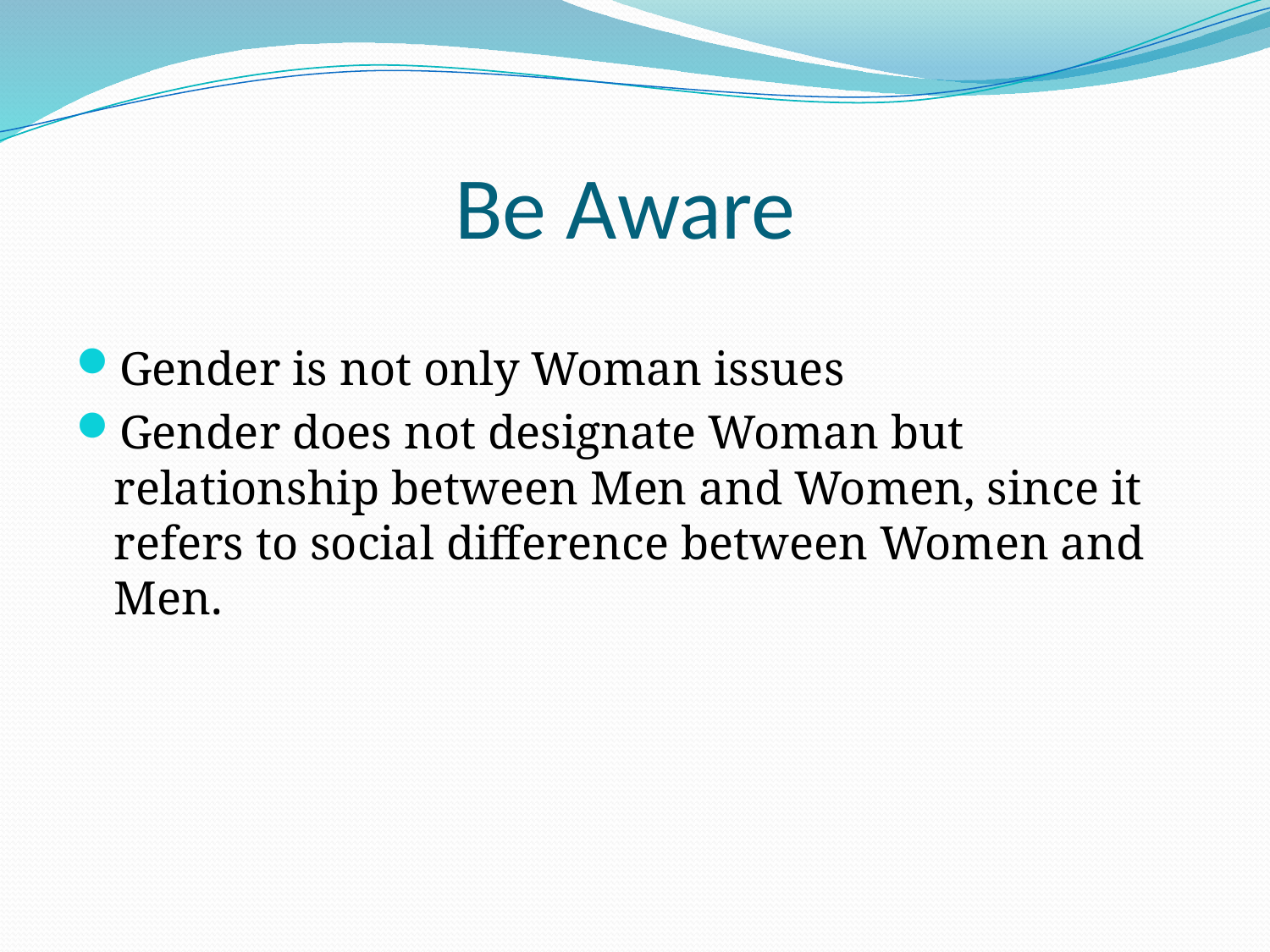

# Be Aware

Gender is not only Woman issues
Gender does not designate Woman but relationship between Men and Women, since it refers to social difference between Women and Men.